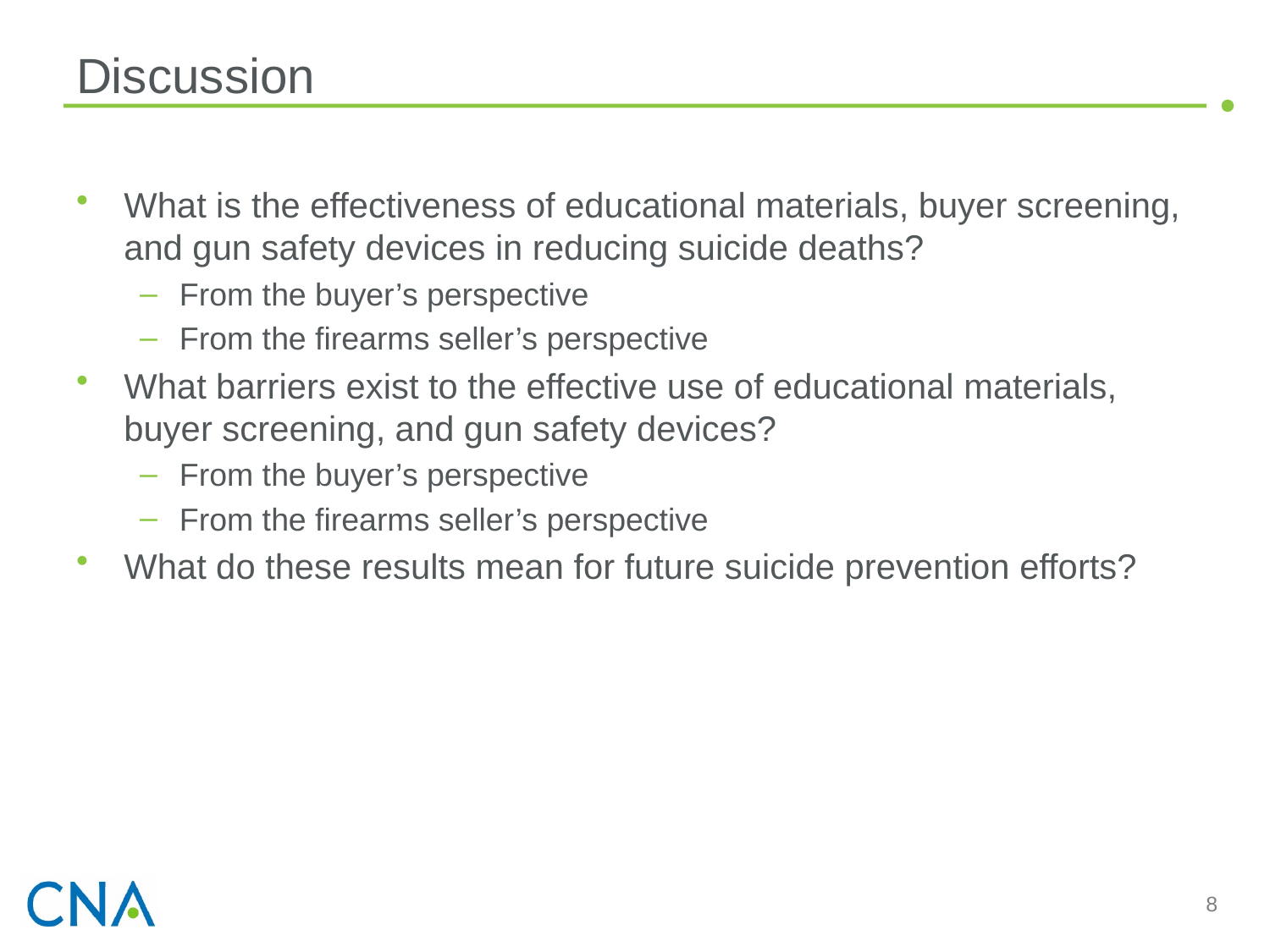

# Discussion
What is the effectiveness of educational materials, buyer screening, and gun safety devices in reducing suicide deaths?
From the buyer’s perspective
From the firearms seller’s perspective
What barriers exist to the effective use of educational materials, buyer screening, and gun safety devices?
From the buyer’s perspective
From the firearms seller’s perspective
What do these results mean for future suicide prevention efforts?

8